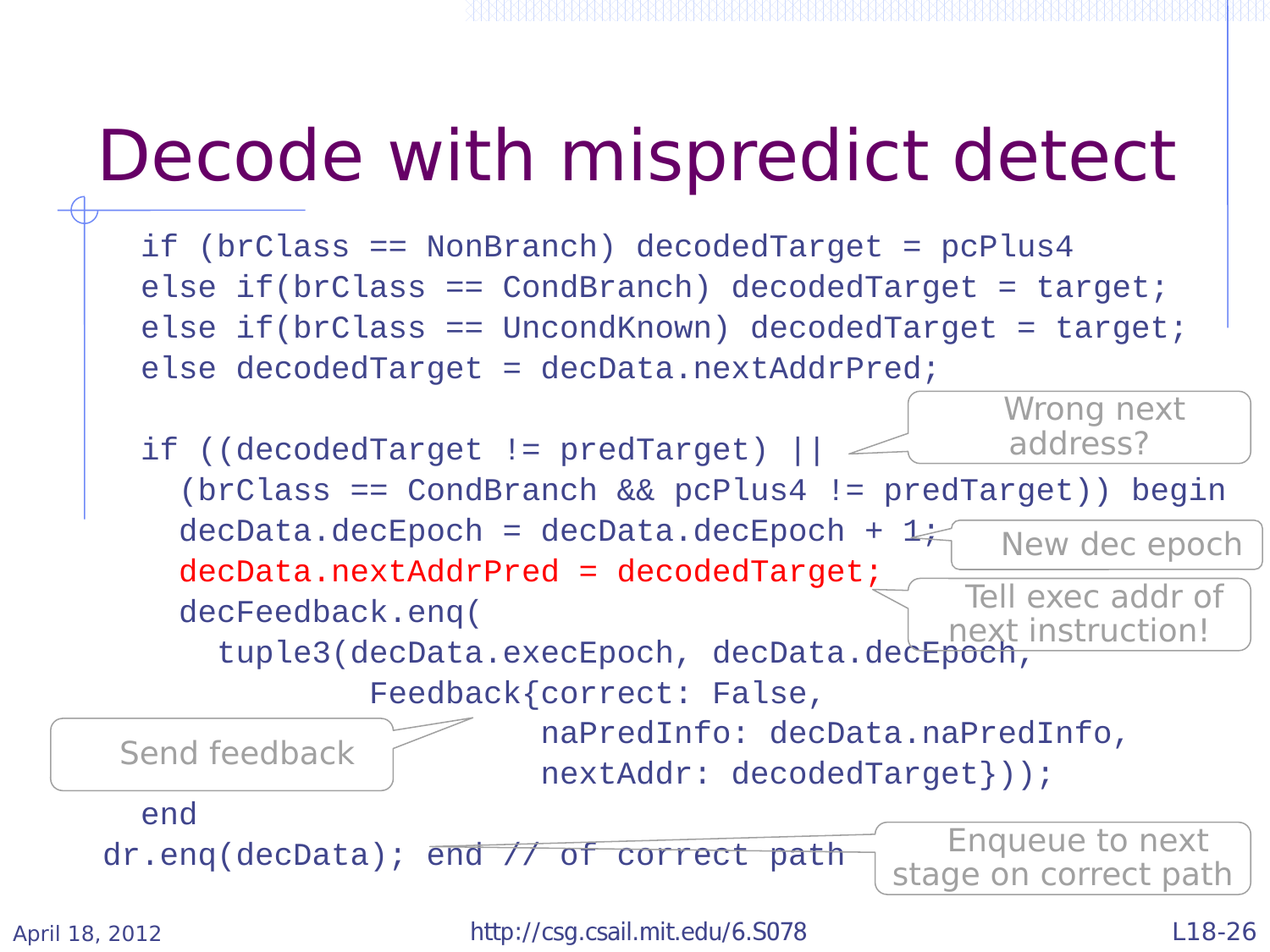

# Decode with mispredict detect
  if (brClass == NonBranch) decodedTarget = pcPlus4
  else if(brClass == CondBranch) decodedTarget = target;
  else if(brClass == UncondKnown) decodedTarget = target;
  else decodedTarget = decData.nextAddrPred;

  if ((decodedTarget != predTarget) ||
    (brClass == CondBranch && pcPlus4 != predTarget)) begin
    decData.decEpoch = decData.decEpoch + 1;
    decData.nextAddrPred = decodedTarget;
    decFeedback.enq(
      tuple3(decData.execEpoch, decData.decEpoch,
              Feedback{correct: False,
                       naPredInfo: decData.naPredInfo,
                       nextAddr: decodedTarget}));
  end
dr.enq(decData); end // of correct path

Wrong next address?
New dec epoch
Tell exec addr of next instruction!
Send feedback
Enqueue to next stage on correct path
April 18, 2012
http://csg.csail.mit.edu/6.S078
L18-26